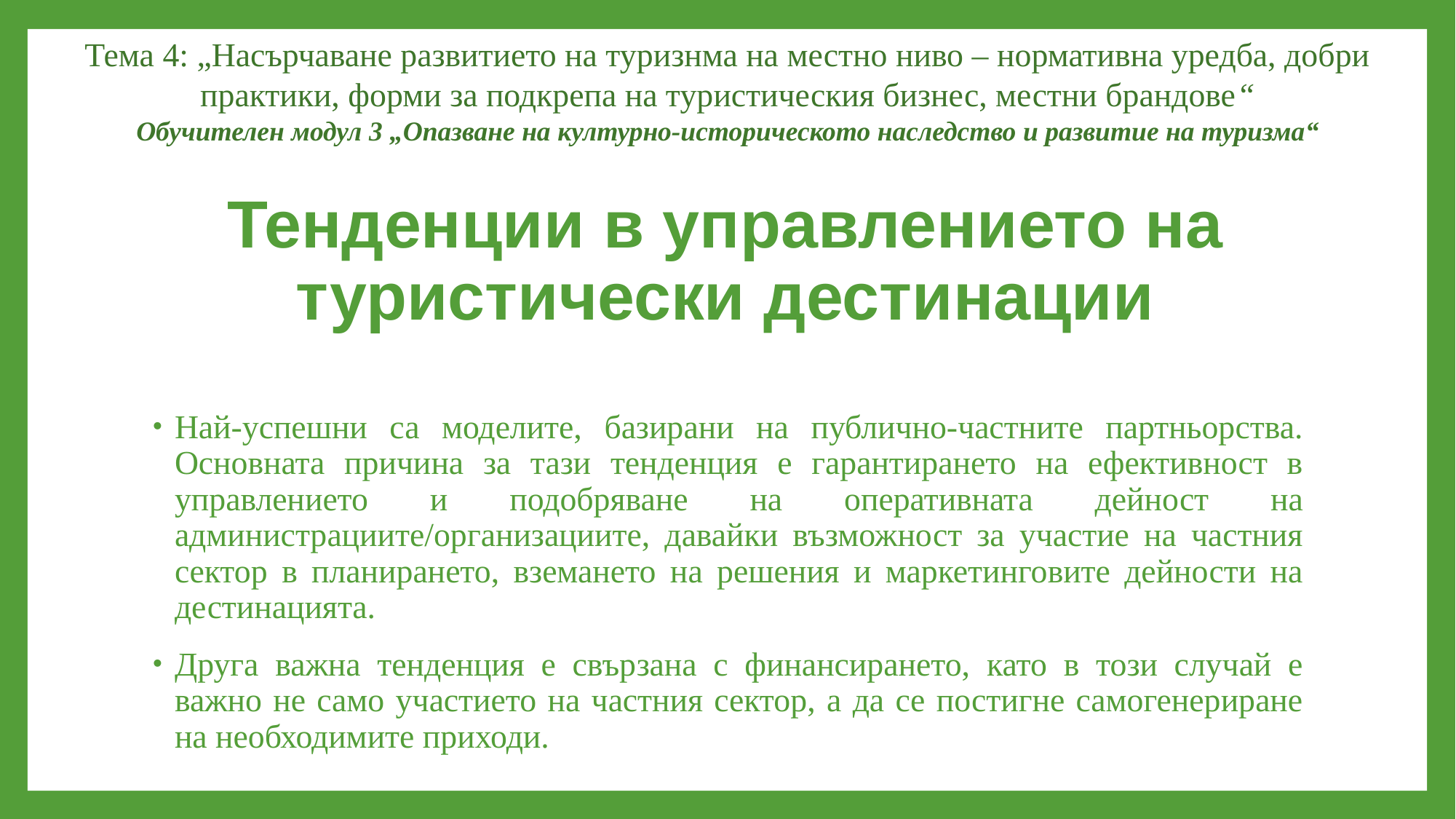

Тема 4: „Насърчаване развитието на туризнма на местно ниво – нормативна уредба, добри практики, форми за подкрепа на туристическия бизнес, местни брандове“
Обучителен модул 3 „Опазване на културно-историческото наследство и развитие на туризма“
# Тенденции в управлението на туристически дестинации

Най-успешни са моделите, базирани на публично-частните партньорства. Основната причина за тази тенденция е гарантирането на ефективност в управлението и подобряване на оперативната дейност на администрациите/организациите, давайки възможност за участие на частния сектор в планирането, вземането на решения и маркетинговите дейности на дестинацията.
Друга важна тенденция е свързана с финансирането, като в този случай е важно не само участието на частния сектор, а да се постигне самогенериране на необходимите приходи.